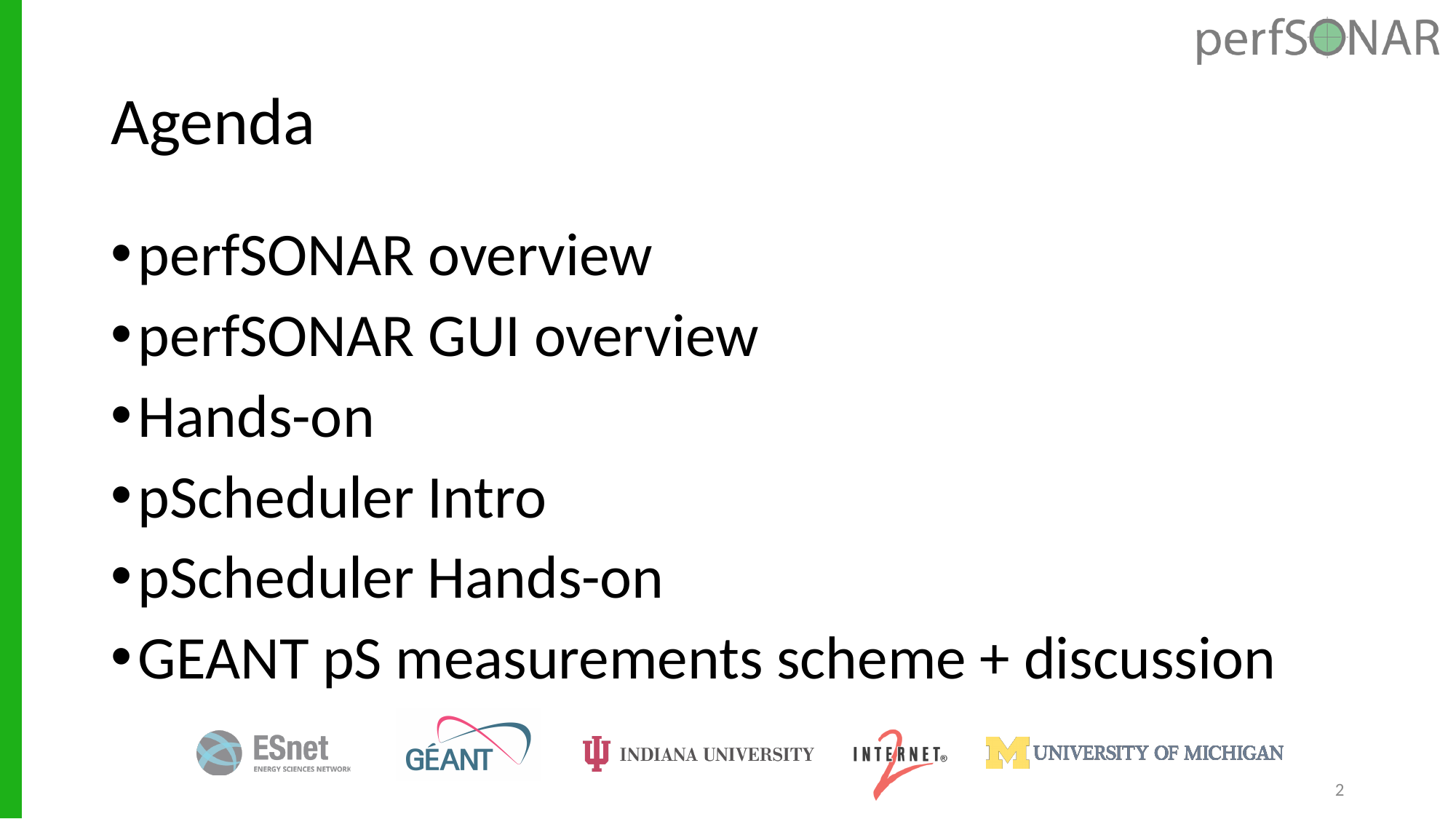

# Agenda
perfSONAR overview
perfSONAR GUI overview
Hands-on
pScheduler Intro
pScheduler Hands-on
GEANT pS measurements scheme + discussion

2